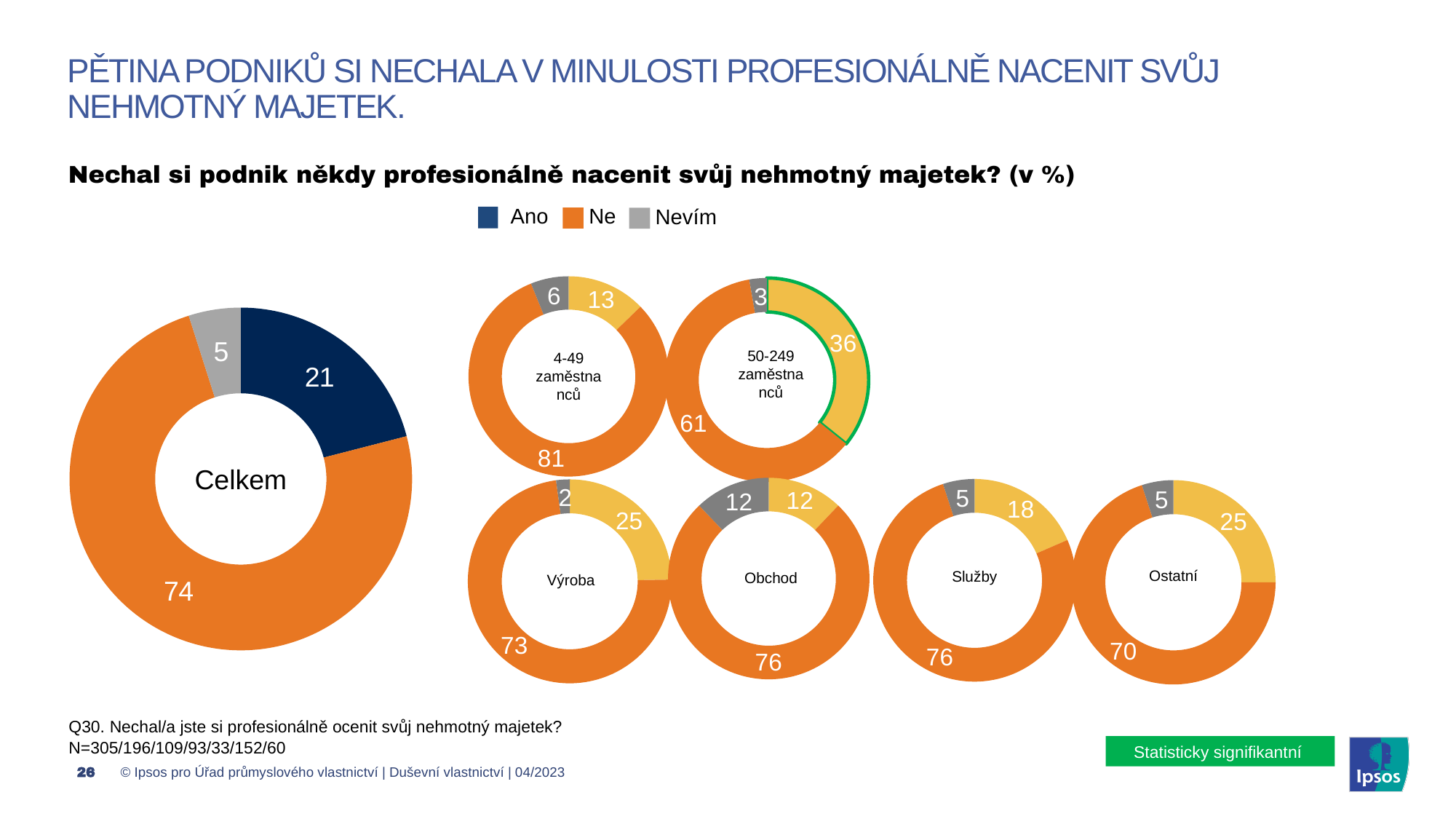

# Pětina podniků si nechala v minulosti profesionálně nacenit svůj nehmotný majetek.
Nechal si podnik někdy profesionálně nacenit svůj nehmotný majetek? (v %)
Ne
Ano
Nevím

### Chart

| Category |   | Sales |
|---|---|---|

### Chart

| Category |   | Sales |
|---|---|---|

### Chart

| Category | Sales |
|---|---|
| Ano | 20.984 |
| Ne | 74.098 |
| Nevím | 4.918 |
50-249 zaměstnanců
4-49 zaměstnanců

Celkem

### Chart

| Category |   | Sales |
|---|---|---|

### Chart

| Category |   | Sales |
|---|---|---|

### Chart

| Category |   | Sales |
|---|---|---|

### Chart

| Category |   | Sales |
|---|---|---|
Ostatní
Služby
Obchod
Výroba

Q30. Nechal/a jste si profesionálně ocenit svůj nehmotný majetek?
N=305/196/109/93/33/152/60
Statisticky signifikantní
26
© Ipsos pro Úřad průmyslového vlastnictví | Duševní vlastnictví | 04/2023